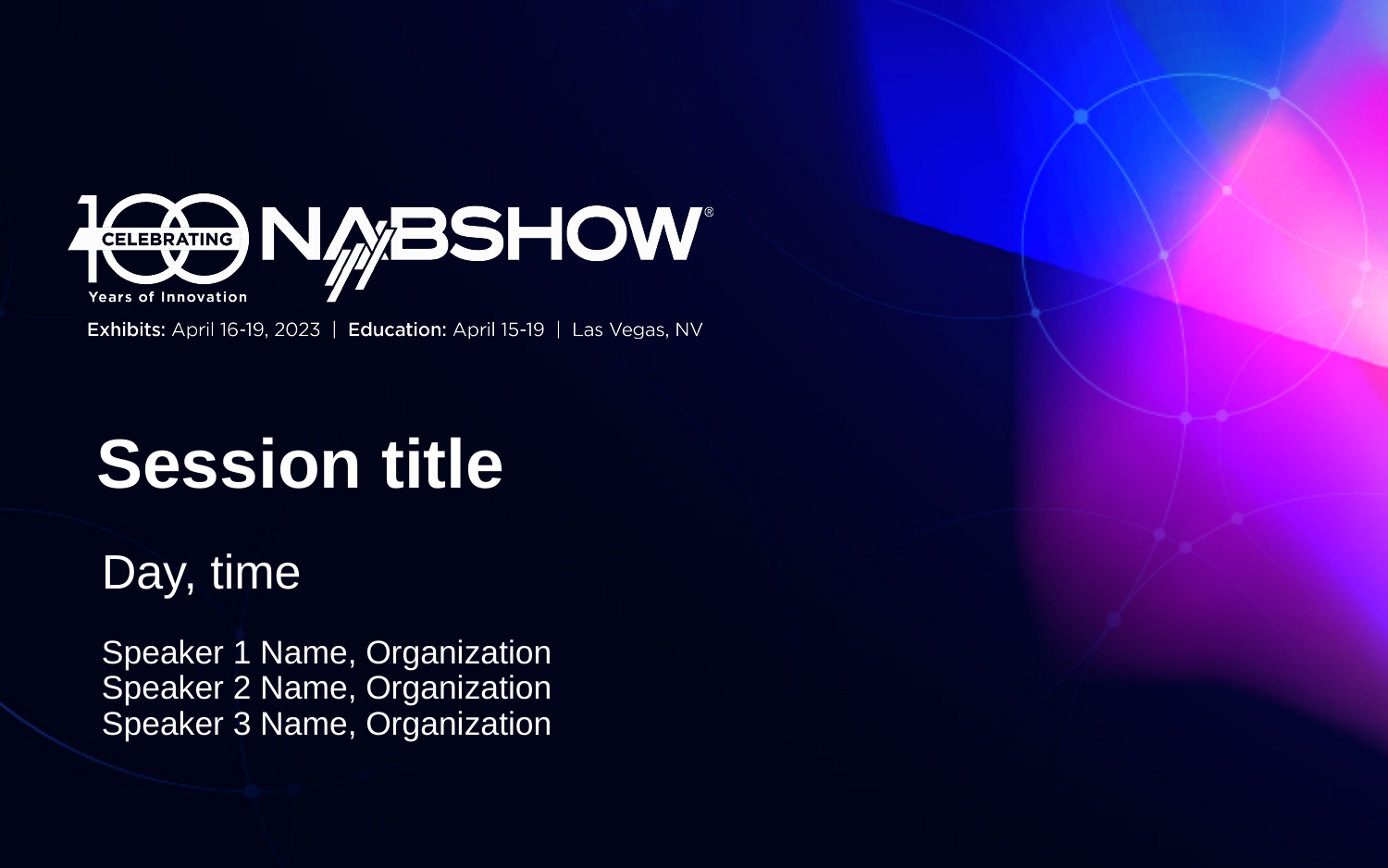

# Session title
Day, time
Speaker 1 Name, Organization
Speaker 2 Name, Organization
Speaker 3 Name, Organization